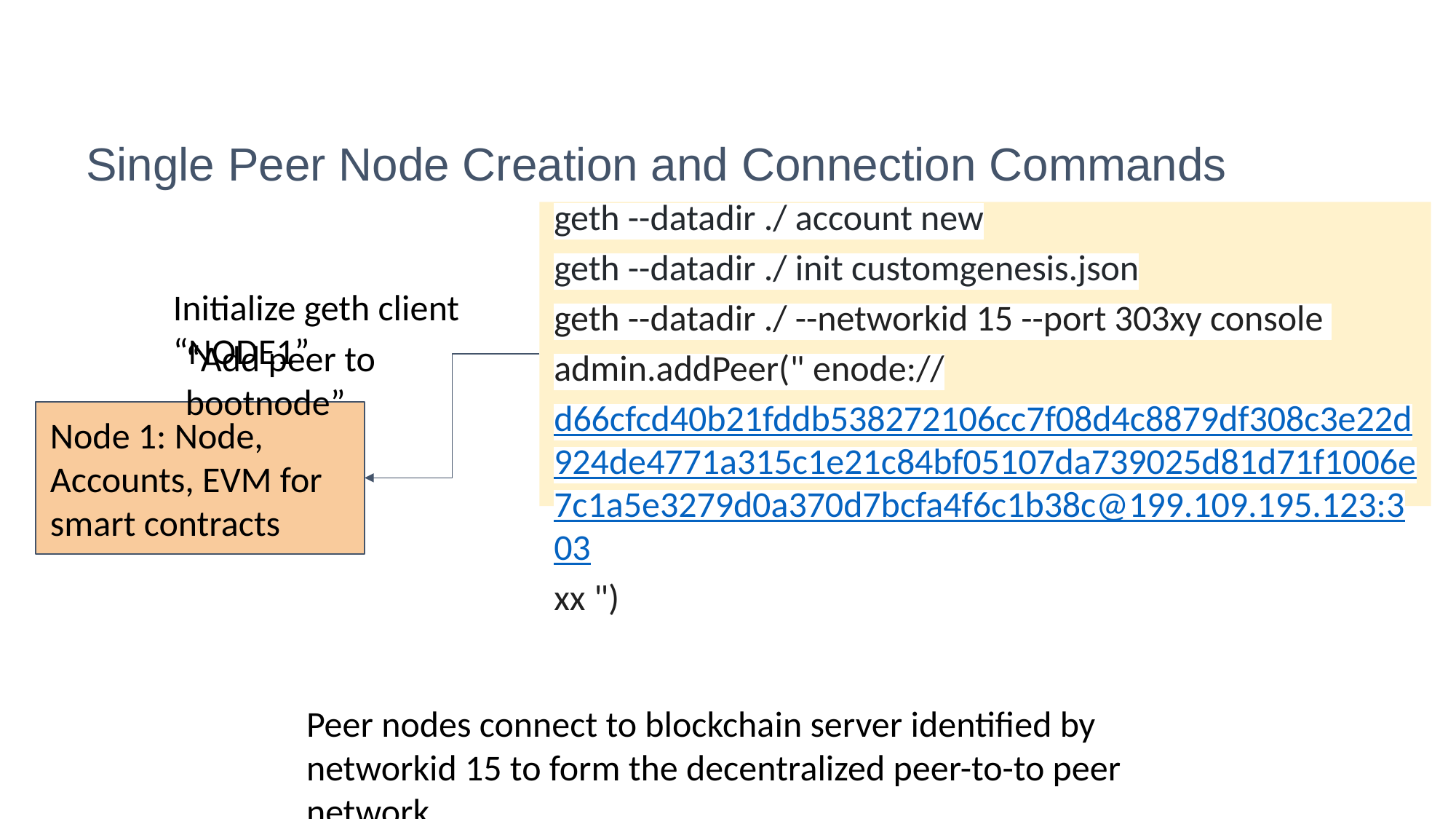

# Single Peer Node Creation and Connection Commands
geth --datadir ./ account new
geth --datadir ./ init customgenesis.json
geth --datadir ./ --networkid 15 --port 303xy console
admin.addPeer(" enode://d66cfcd40b21fddb538272106cc7f08d4c8879df308c3e22d924de4771a315c1e21c84bf05107da739025d81d71f1006e7c1a5e3279d0a370d7bcfa4f6c1b38c@199.109.195.123:303xx ")

Initialize geth client “NODE1”

“Add peer to bootnode”
Node 1: Node, Accounts, EVM for smart contracts
Peer nodes connect to blockchain server identified by networkid 15 to form the decentralized peer-to-to peer network.